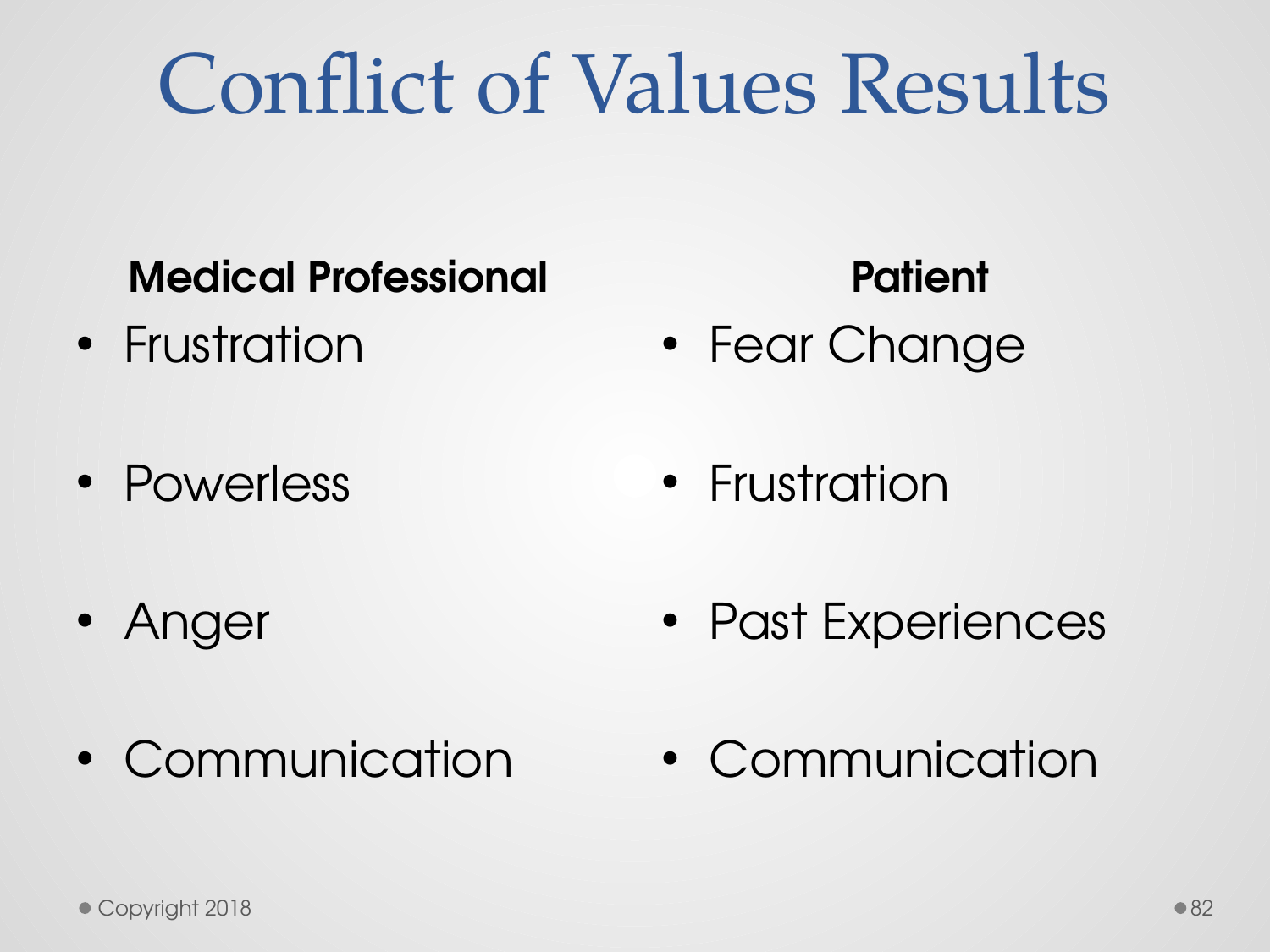

# Conflict of Values Results
Medical Professional
Patient
Frustration

Powerless

Anger

Communication

Fear Change

Frustration

Past Experiences

Communication
Copyright 2018
82